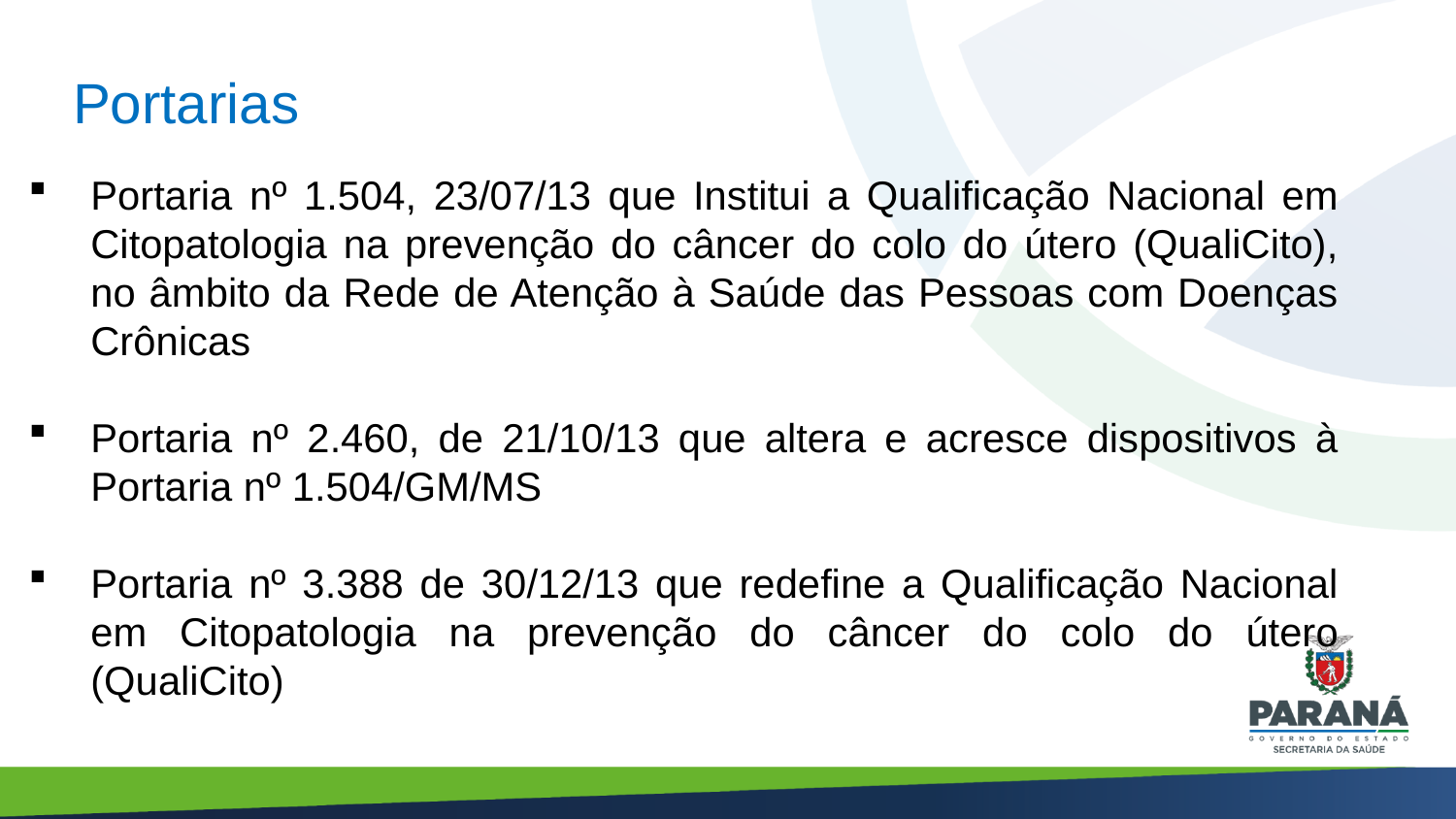

# Portarias
Portaria nº 1.504, 23/07/13 que Institui a Qualificação Nacional em Citopatologia na prevenção do câncer do colo do útero (QualiCito), no âmbito da Rede de Atenção à Saúde das Pessoas com Doenças Crônicas

Portaria nº 2.460, de 21/10/13 que altera e acresce dispositivos à Portaria nº 1.504/GM/MS

Portaria nº 3.388 de 30/12/13 que redefine a Qualificação Nacional em Citopatologia na prevenção do câncer do colo do útero (QualiCito)